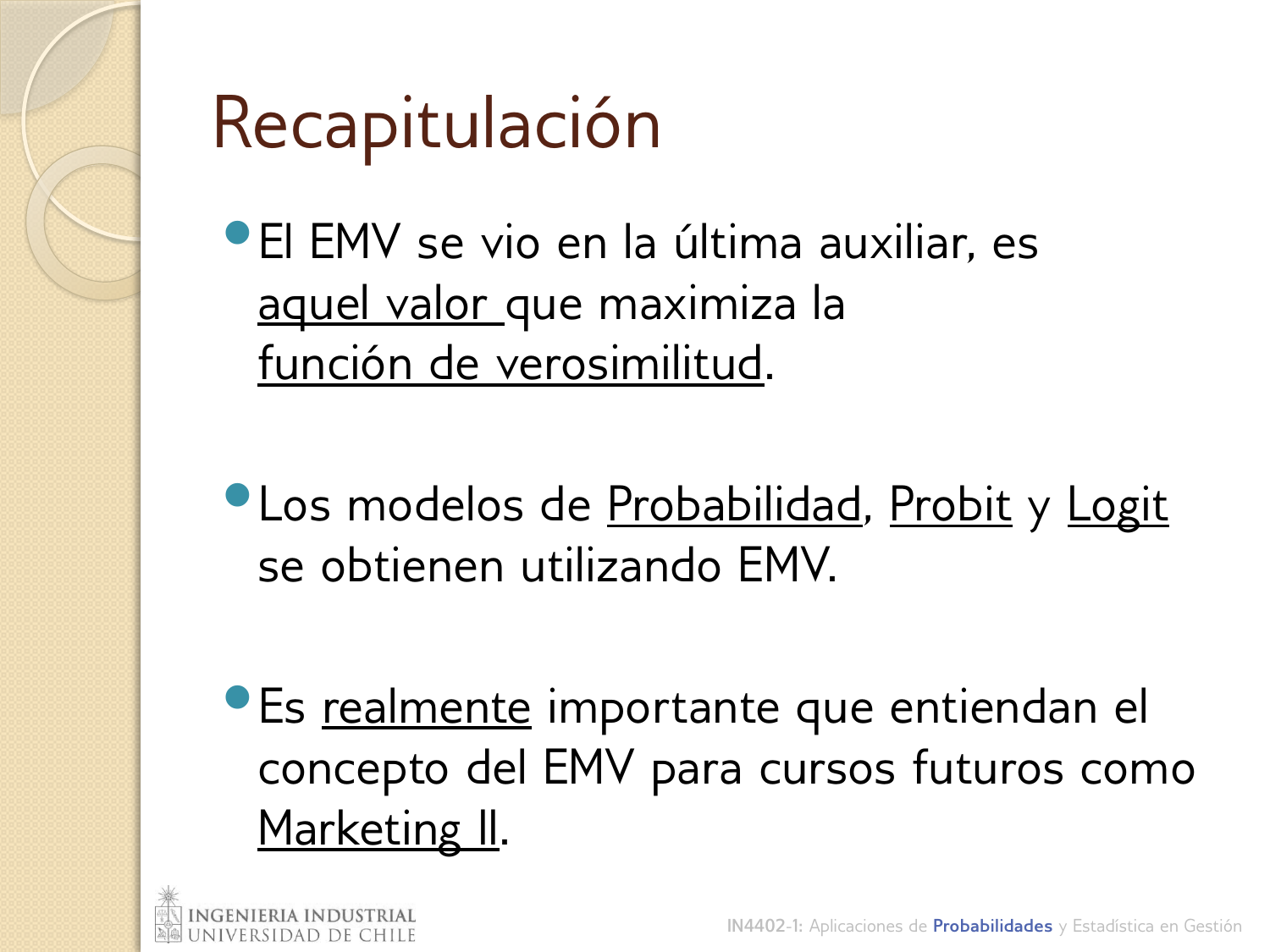

# Recapitulación
El EMV se vio en la última auxiliar, es aquel valor que maximiza la función de verosimilitud.

Los modelos de Probabilidad, Probit y Logit se obtienen utilizando EMV.

Es realmente importante que entiendan el concepto del EMV para cursos futuros como Marketing II.